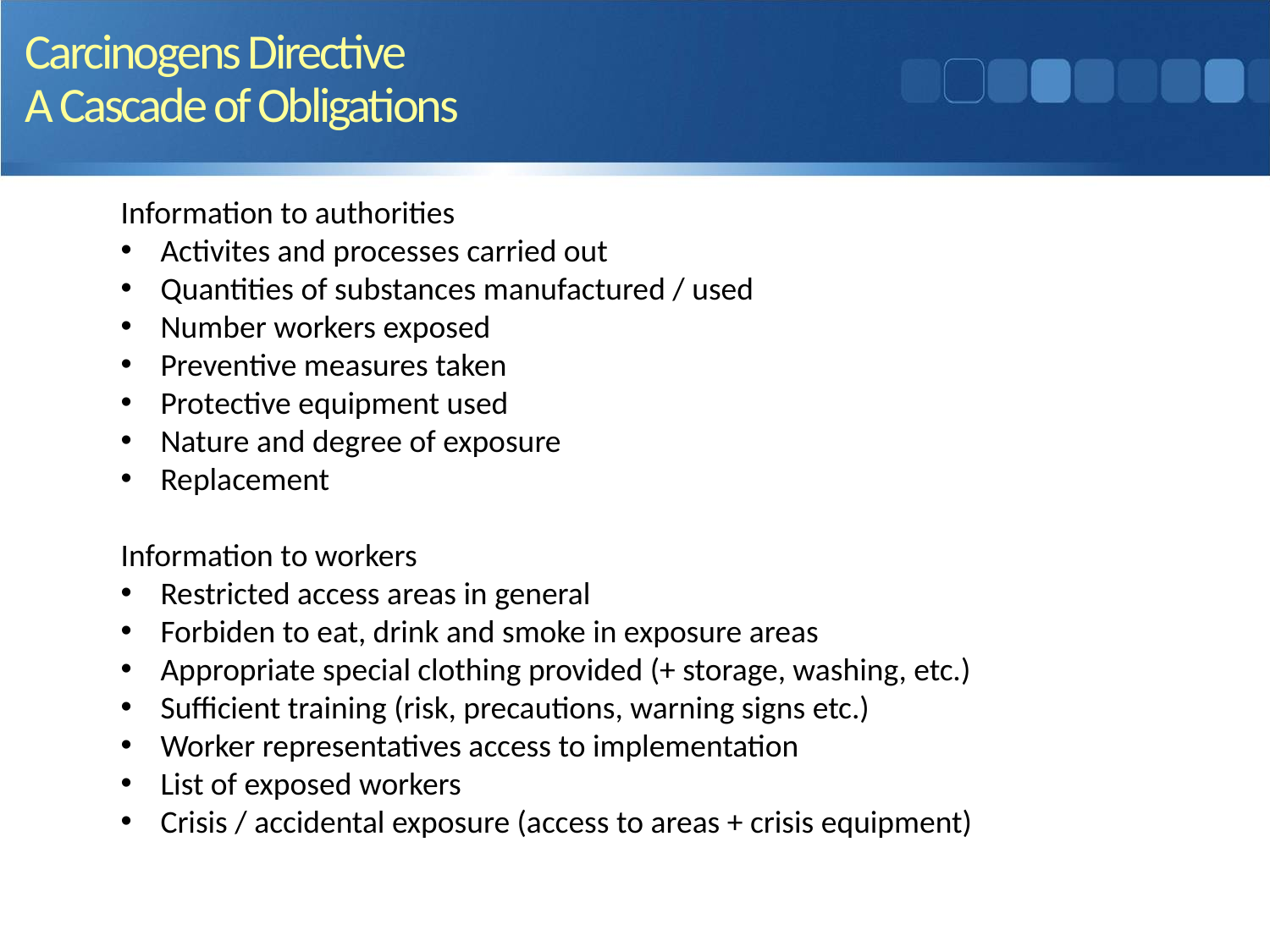

8
Carcinogens Directive
A Cascade of Obligations
Information to authorities
Activites and processes carried out
Quantities of substances manufactured / used
Number workers exposed
Preventive measures taken
Protective equipment used
Nature and degree of exposure
Replacement

Information to workers
Restricted access areas in general
Forbiden to eat, drink and smoke in exposure areas
Appropriate special clothing provided (+ storage, washing, etc.)
Sufficient training (risk, precautions, warning signs etc.)
Worker representatives access to implementation
List of exposed workers
Crisis / accidental exposure (access to areas + crisis equipment)